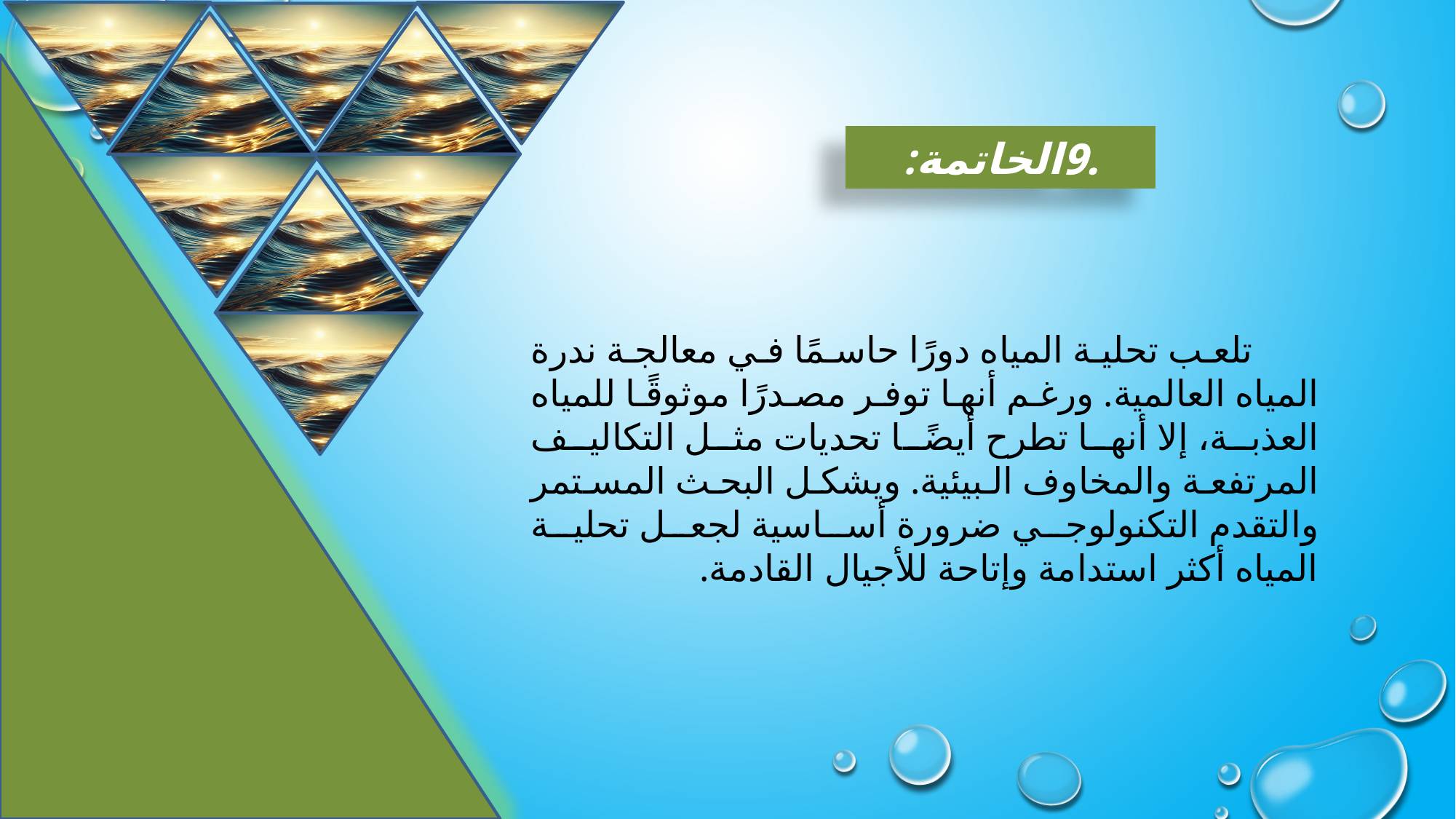

.9الخاتمة:
       تلعب تحلية المياه دورًا حاسمًا في معالجة ندرة المياه العالمية. ورغم أنها توفر مصدرًا موثوقًا للمياه العذبة، إلا أنها تطرح أيضًا تحديات مثل التكاليف المرتفعة والمخاوف البيئية. ويشكل البحث المستمر والتقدم التكنولوجي ضرورة أساسية لجعل تحلية المياه أكثر استدامة وإتاحة للأجيال القادمة.